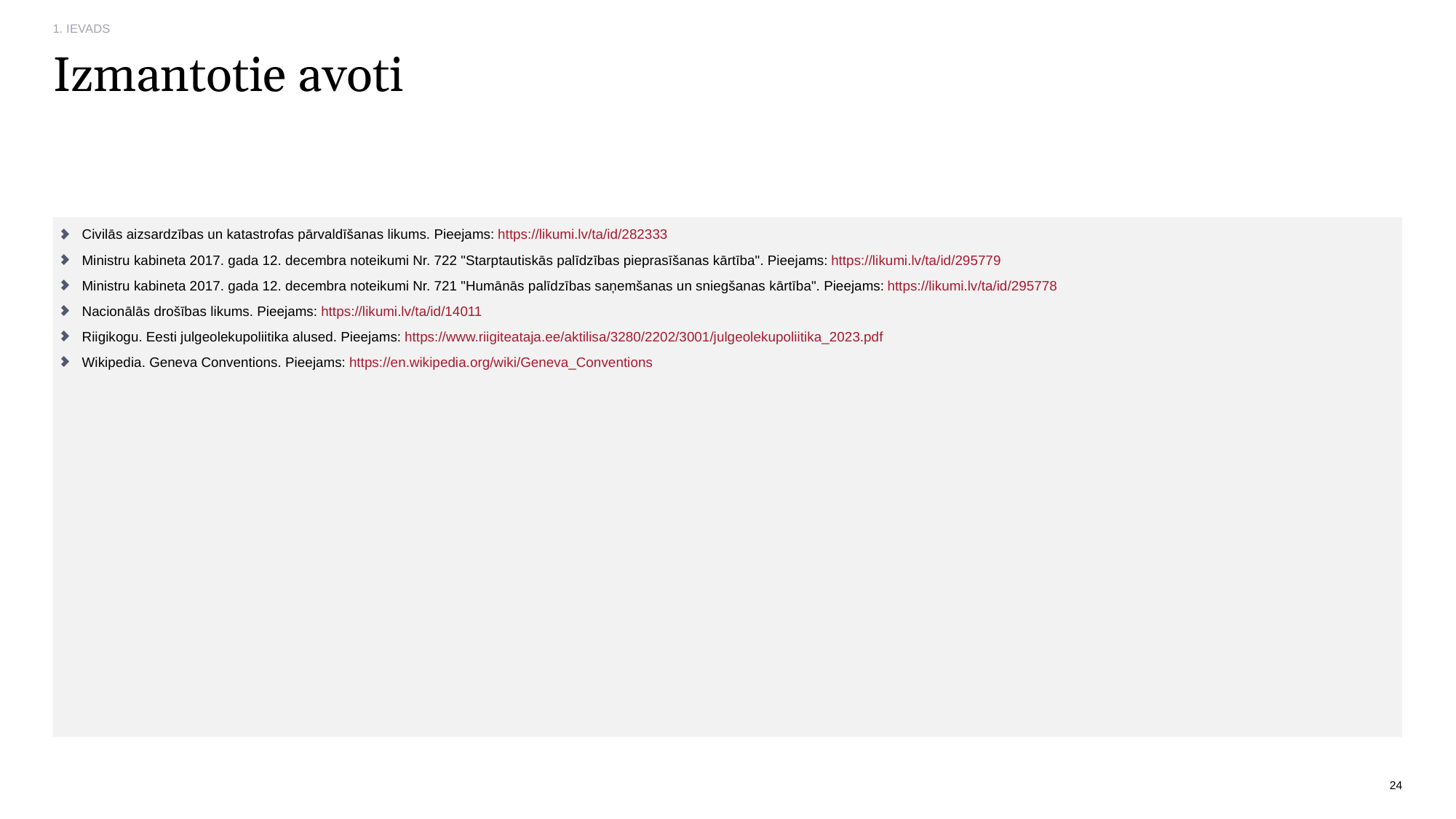

1. IEVADS
# Izmantotie avoti
Civilās aizsardzības un katastrofas pārvaldīšanas likums. Pieejams: https://likumi.lv/ta/id/282333
Ministru kabineta 2017. gada 12. decembra noteikumi Nr. 722 "Starptautiskās palīdzības pieprasīšanas kārtība". Pieejams: https://likumi.lv/ta/id/295779
Ministru kabineta 2017. gada 12. decembra noteikumi Nr. 721 "Humānās palīdzības saņemšanas un sniegšanas kārtība". Pieejams: https://likumi.lv/ta/id/295778
Nacionālās drošības likums. Pieejams: https://likumi.lv/ta/id/14011
Riigikogu. Eesti julgeolekupoliitika alused. Pieejams: https://www.riigiteataja.ee/aktilisa/3280/2202/3001/julgeolekupoliitika_2023.pdf
Wikipedia. Geneva Conventions. Pieejams: https://en.wikipedia.org/wiki/Geneva_Conventions
24